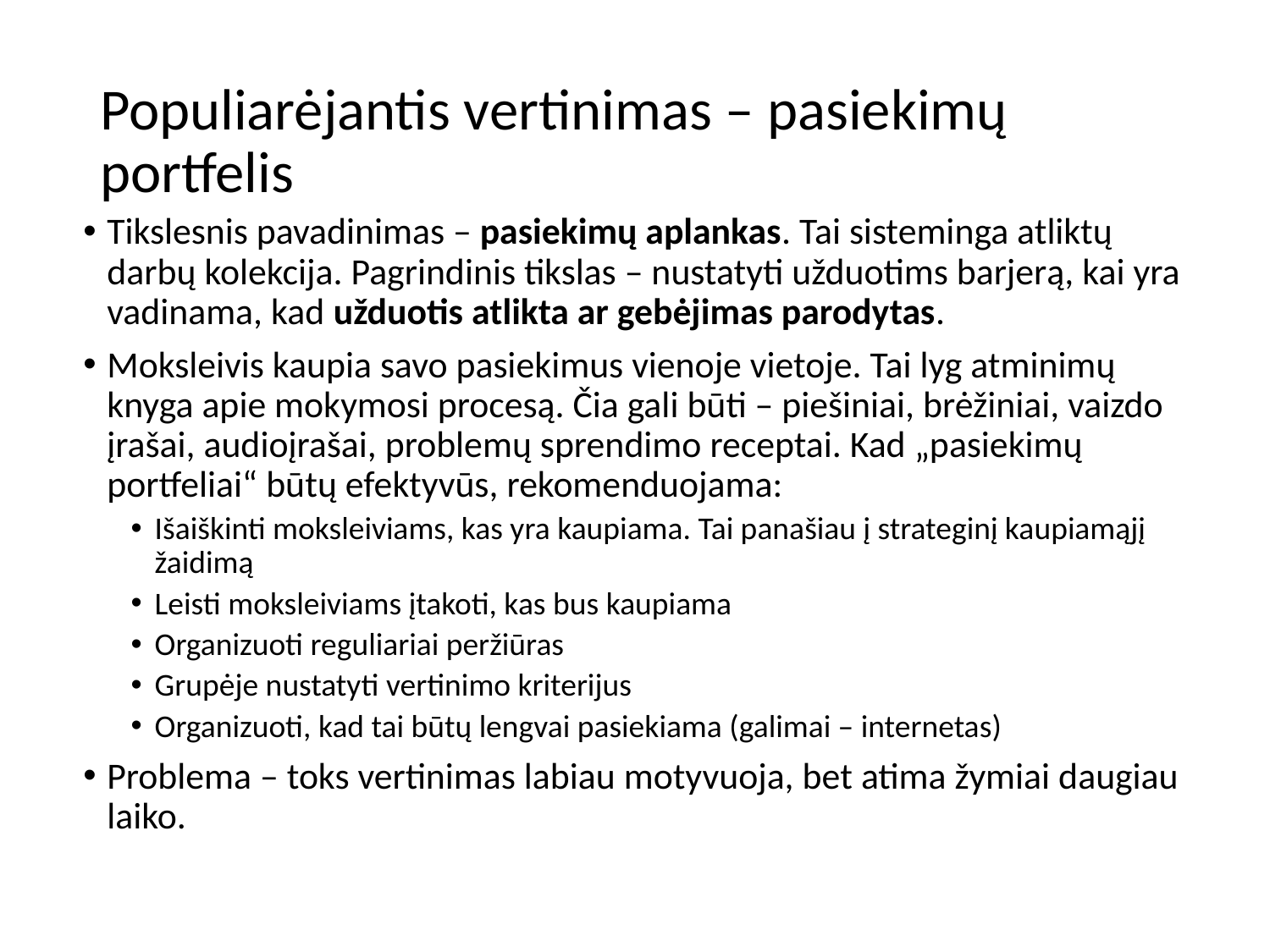

# Populiarėjantis vertinimas – pasiekimų portfelis
Tikslesnis pavadinimas – pasiekimų aplankas. Tai sisteminga atliktų darbų kolekcija. Pagrindinis tikslas – nustatyti užduotims barjerą, kai yra vadinama, kad užduotis atlikta ar gebėjimas parodytas.
Moksleivis kaupia savo pasiekimus vienoje vietoje. Tai lyg atminimų knyga apie mokymosi procesą. Čia gali būti – piešiniai, brėžiniai, vaizdo įrašai, audioįrašai, problemų sprendimo receptai. Kad „pasiekimų portfeliai“ būtų efektyvūs, rekomenduojama:
Išaiškinti moksleiviams, kas yra kaupiama. Tai panašiau į strateginį kaupiamąjį žaidimą
Leisti moksleiviams įtakoti, kas bus kaupiama
Organizuoti reguliariai peržiūras
Grupėje nustatyti vertinimo kriterijus
Organizuoti, kad tai būtų lengvai pasiekiama (galimai – internetas)
Problema – toks vertinimas labiau motyvuoja, bet atima žymiai daugiau laiko.